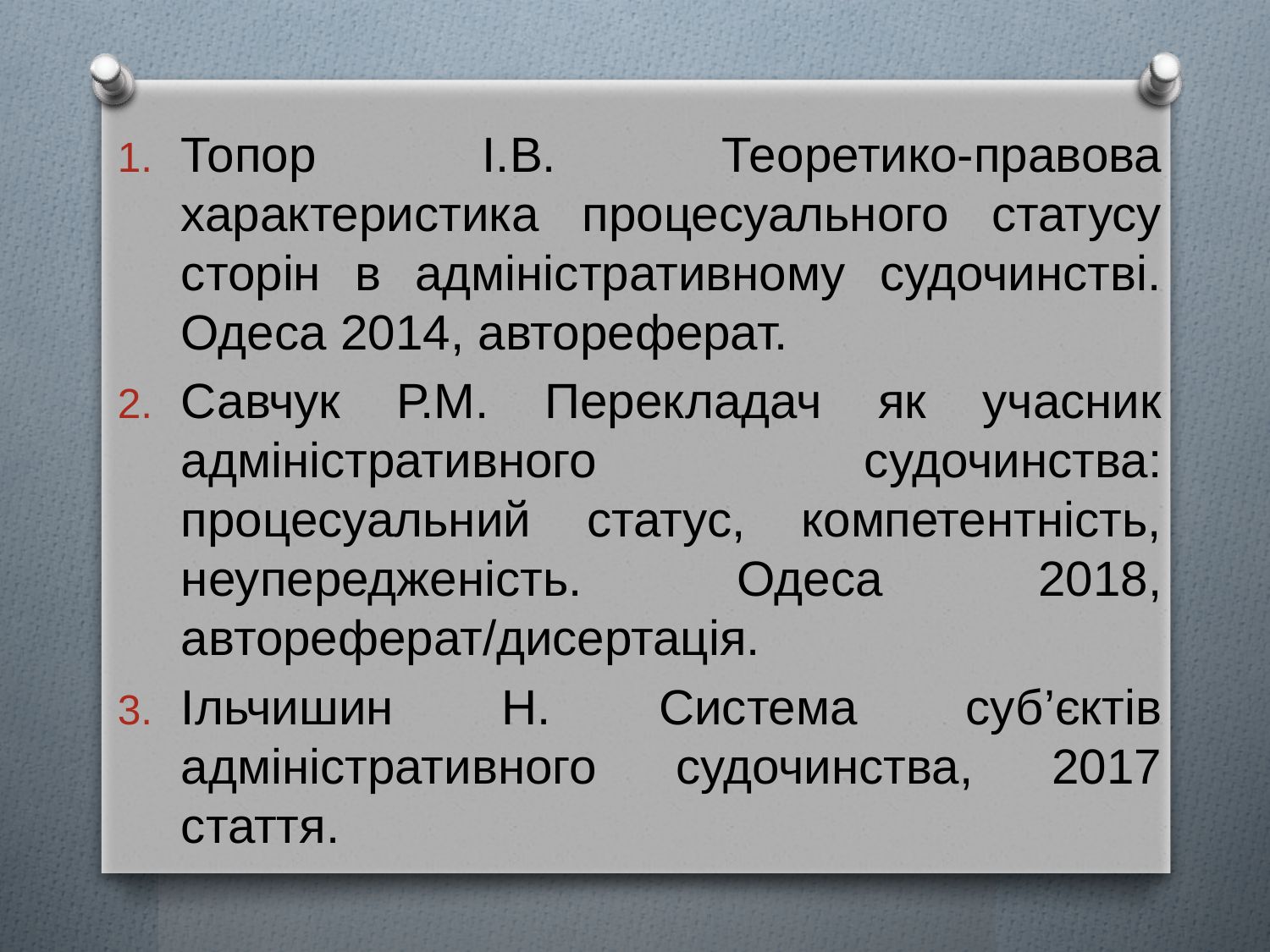

Топор І.В. Теоретико-правова характеристика процесуального статусу сторін в адміністративному судочинстві. Одеса 2014, автореферат.
Савчук Р.М. Перекладач як учасник адміністративного судочинства: процесуальний статус, компетентність, неупередженість. Одеса 2018, автореферат/дисертація.
Ільчишин Н. Система суб’єктів адміністративного судочинства, 2017 стаття.